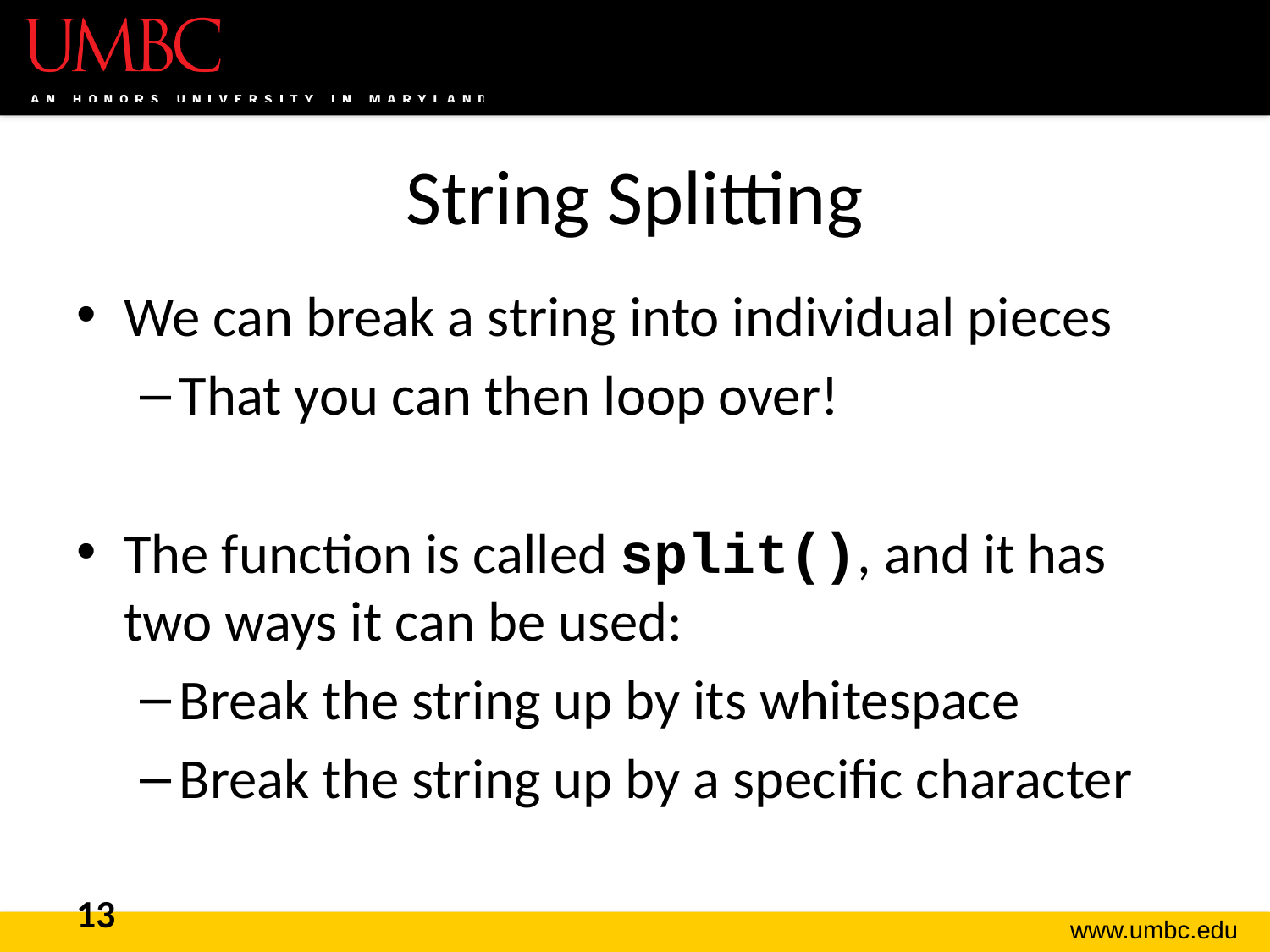

# String Splitting
We can break a string into individual pieces
That you can then loop over!

The function is called split(), and it has two ways it can be used:
Break the string up by its whitespace
Break the string up by a specific character

13